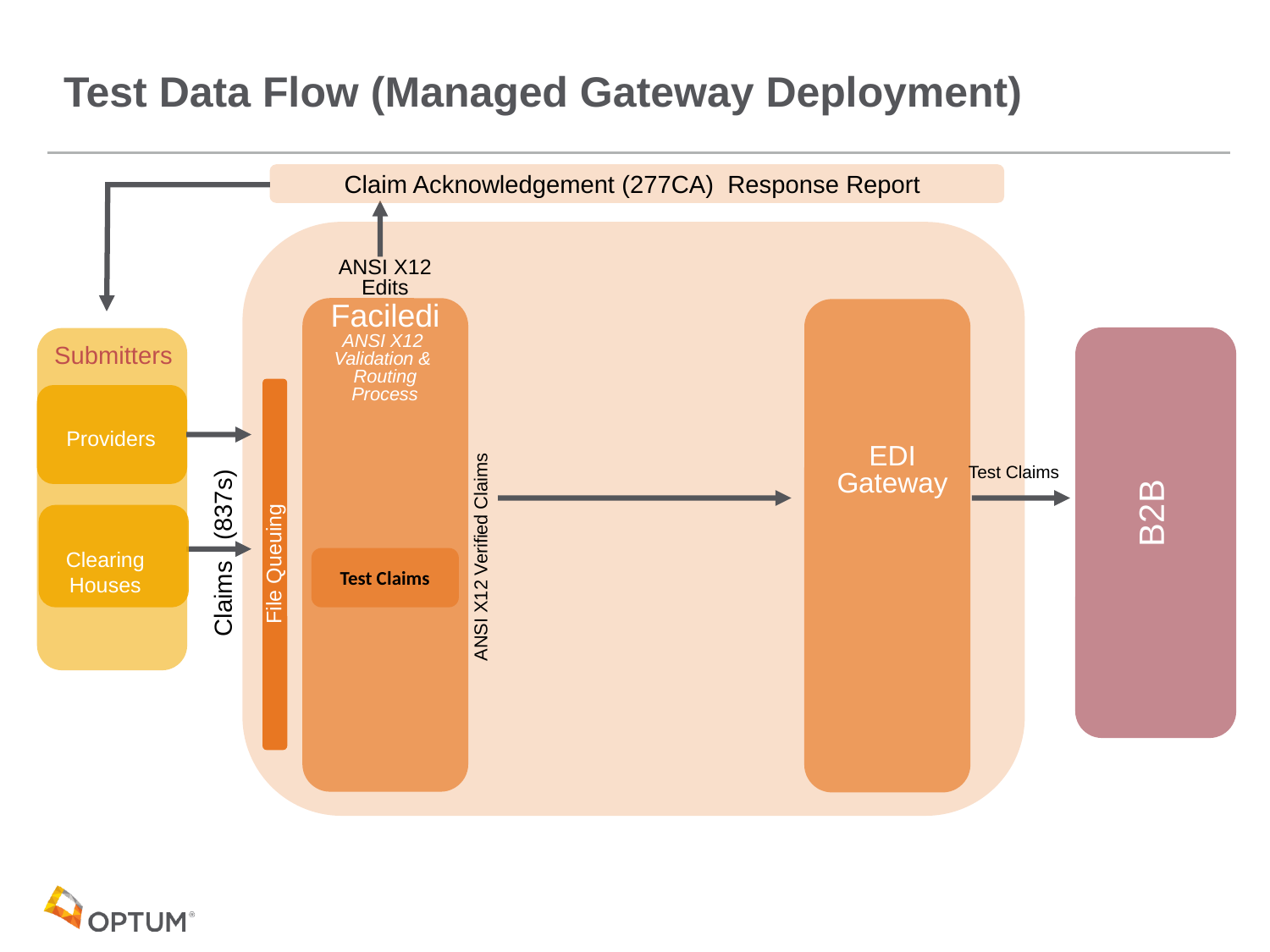

# Test Data Flow (Managed Gateway Deployment)
Claim Acknowledgement (277CA)  Response Report

ANSI X12
Edits

Faciledi
ANSI X12
Validation &
Routing Process

Submitters

Providers

Test Claims

EDI Gateway
Provider
B2B

Clearing
Houses

Claims   (837s)
ANSI X12 Verified Claims
File Queuing
Test Claims

Aggregator/
Clearinghouse